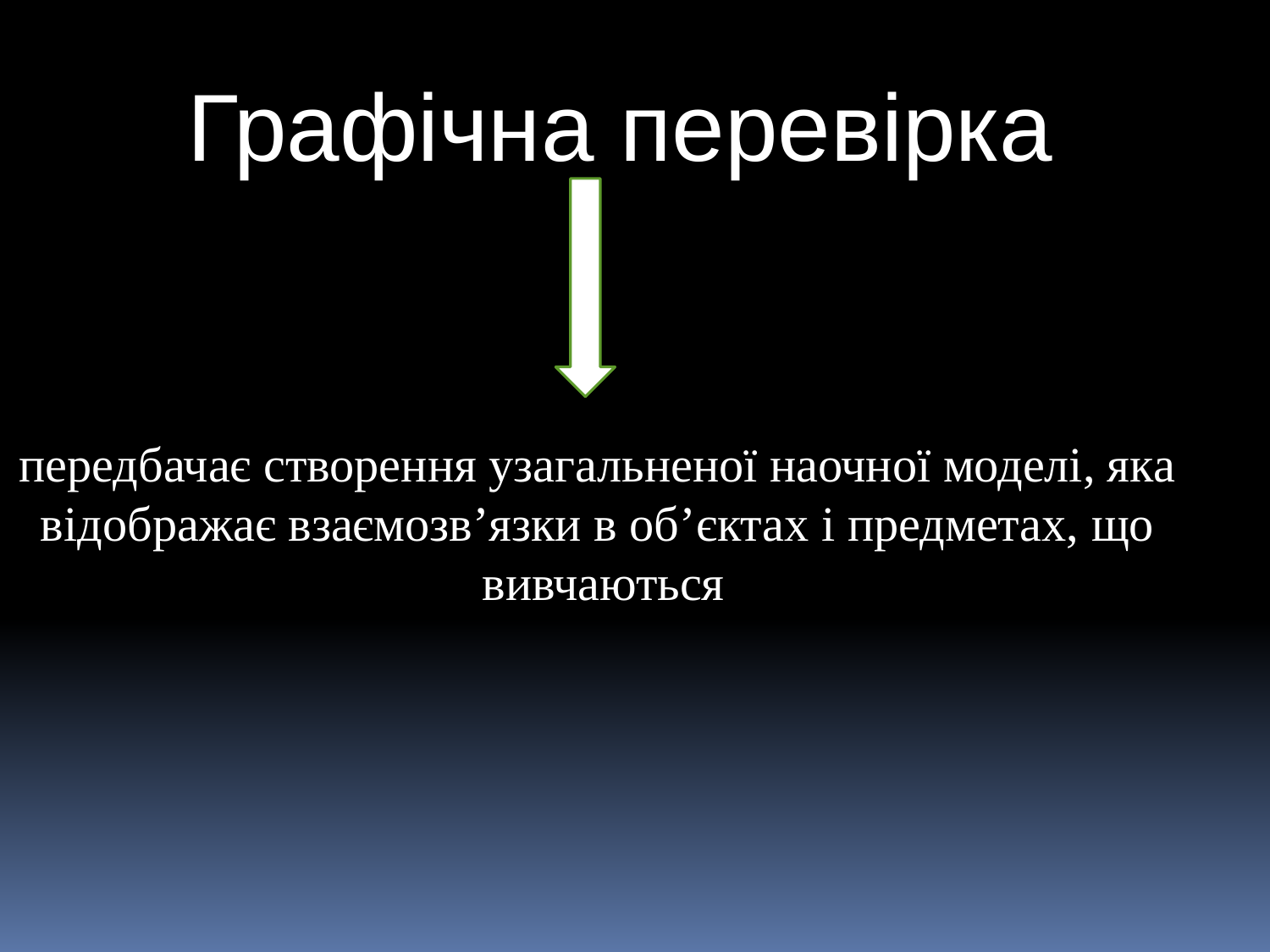

Графічна перевірка

передбачає створення узагальненої наочної моделі, яка
відображає взаємозв’язки в об’єктах і предметах, що
вивчаються